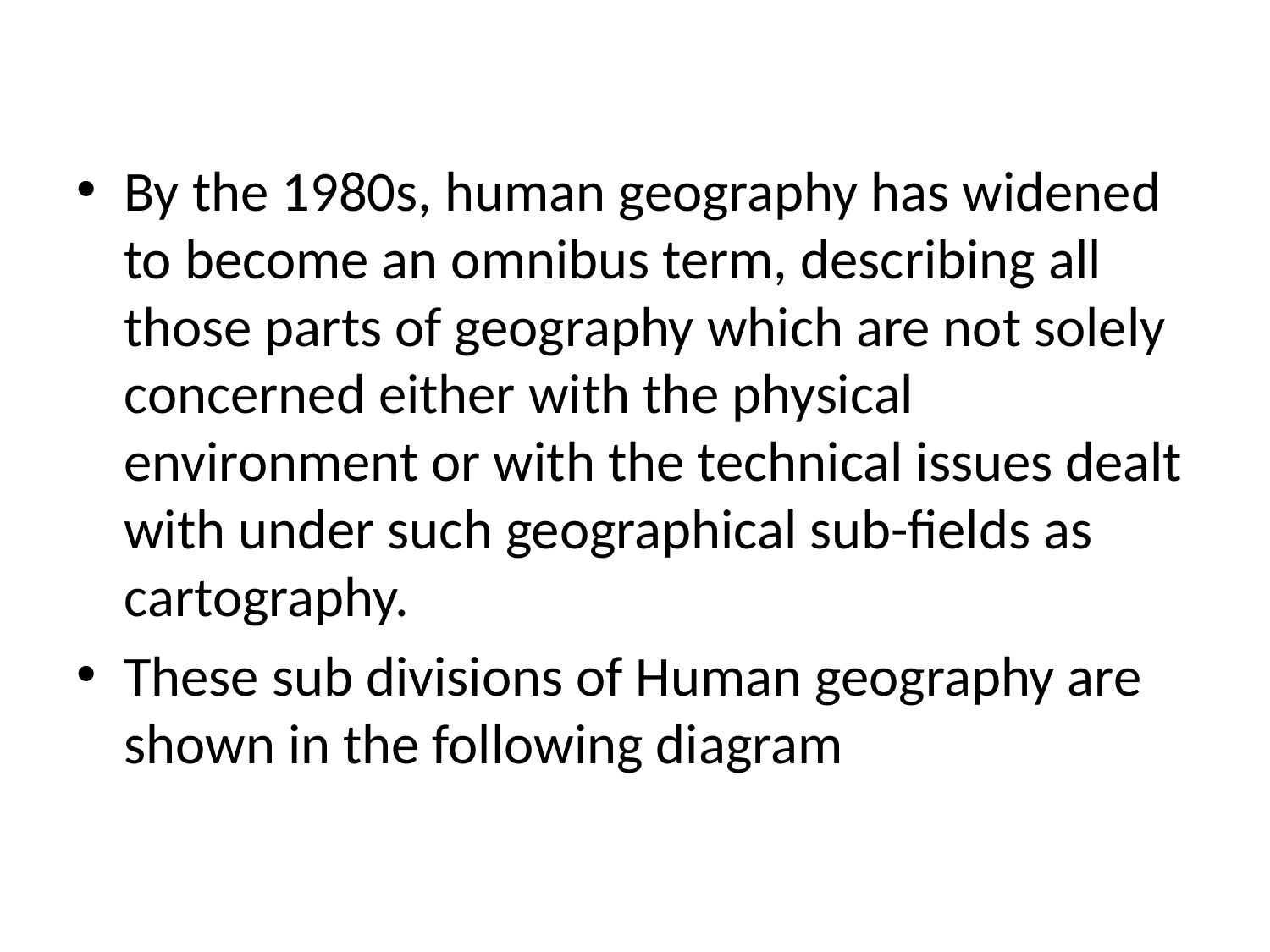

#
By the 1980s, human geography has widened to become an omnibus term, describing all those parts of geography which are not solely concerned either with the physical environment or with the technical issues dealt with under such geographical sub-fields as cartography.
These sub divisions of Human geography are shown in the following diagram